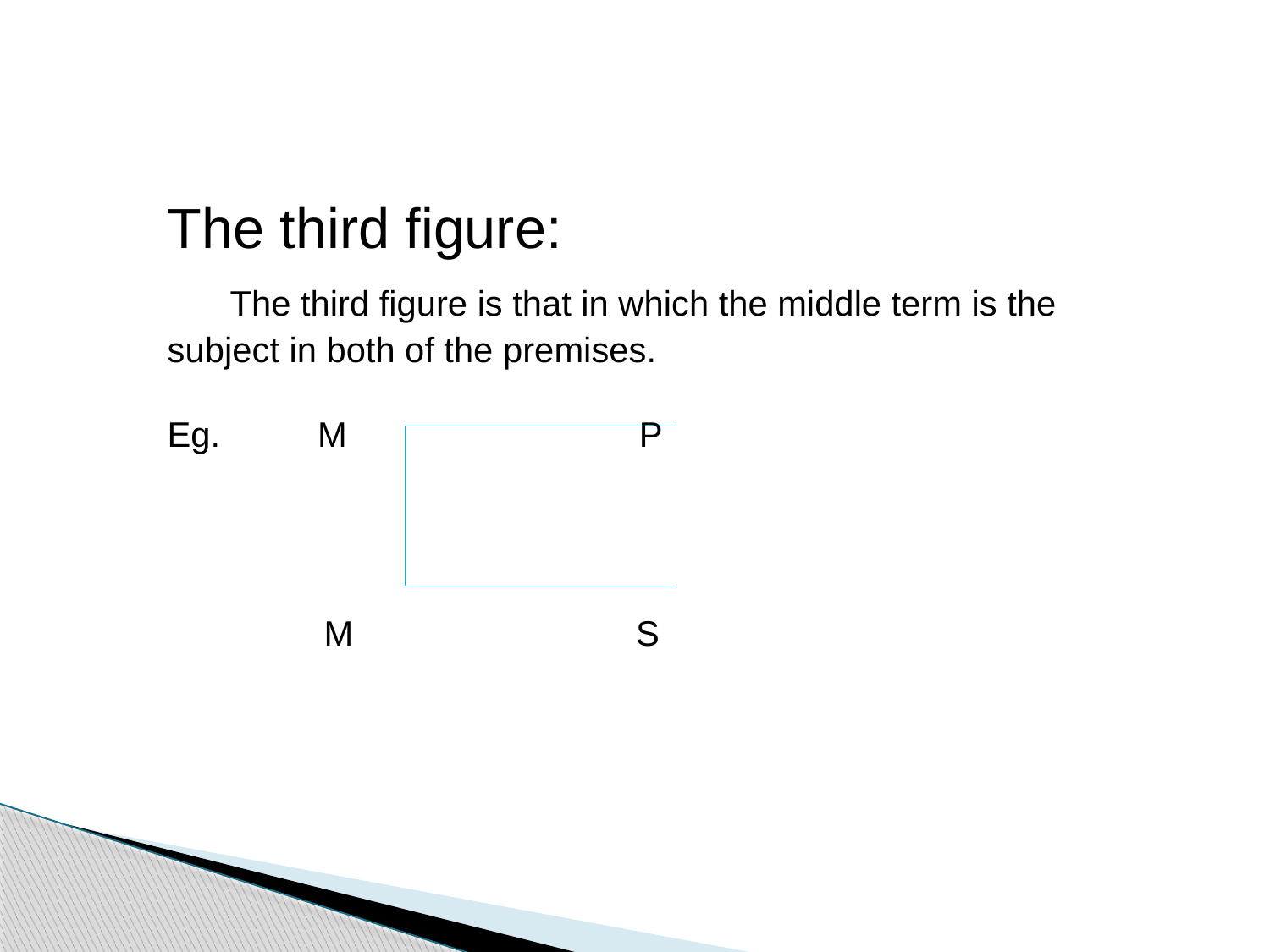

The third figure:
    The third figure is that in which the middle term is the subject in both of the premises.

Eg.          M                              P

          M                             S